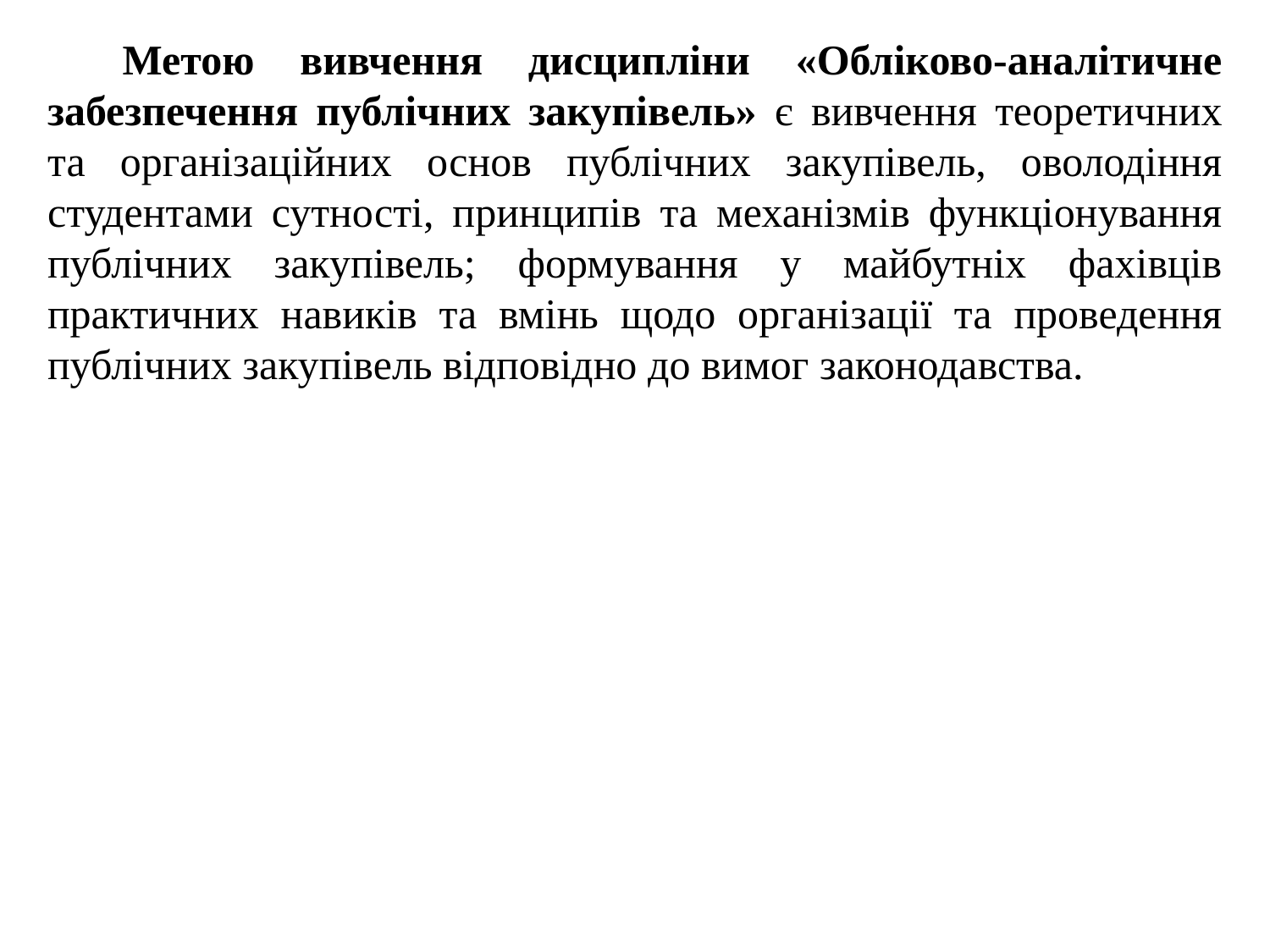

Метою вивчення дисципліни «Обліково-аналітичне забезпечення публічних закупівель» є вивчення теоретичних та організаційних основ публічних закупівель, оволодіння студентами сутності, принципів та механізмів функціонування публічних закупівель; формування у майбутніх фахівців практичних навиків та вмінь щодо організації та проведення публічних закупівель відповідно до вимог законодавства.